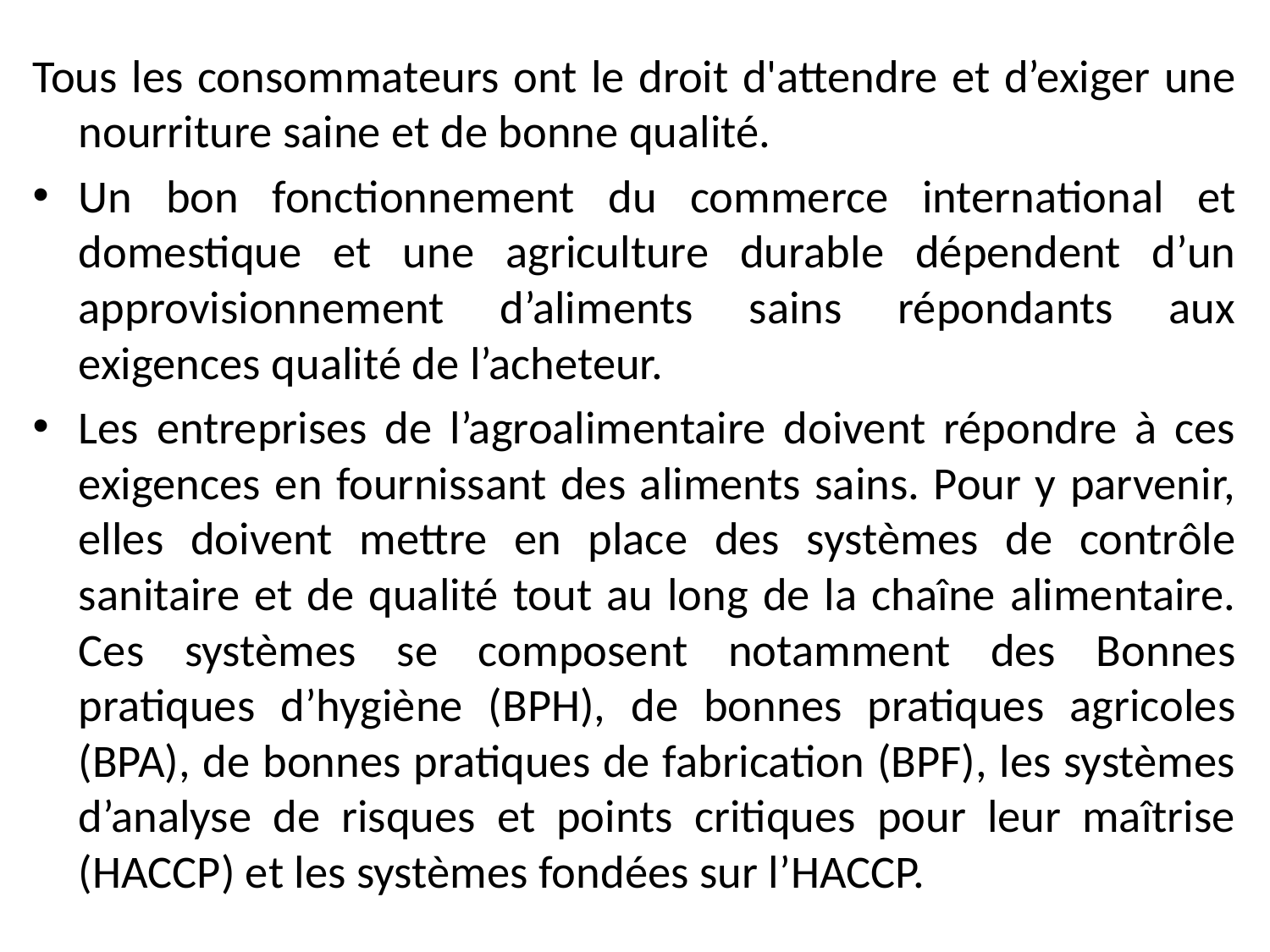

Tous les consommateurs ont le droit d'attendre et d’exiger une nourriture saine et de bonne qualité.
Un bon fonctionnement du commerce international et domestique et une agriculture durable dépendent d’un approvisionnement d’aliments sains répondants aux exigences qualité de l’acheteur.
Les entreprises de l’agroalimentaire doivent répondre à ces exigences en fournissant des aliments sains. Pour y parvenir, elles doivent mettre en place des systèmes de contrôle sanitaire et de qualité tout au long de la chaîne alimentaire. Ces systèmes se composent notamment des Bonnes pratiques d’hygiène (BPH), de bonnes pratiques agricoles (BPA), de bonnes pratiques de fabrication (BPF), les systèmes d’analyse de risques et points critiques pour leur maîtrise (HACCP) et les systèmes fondées sur l’HACCP.